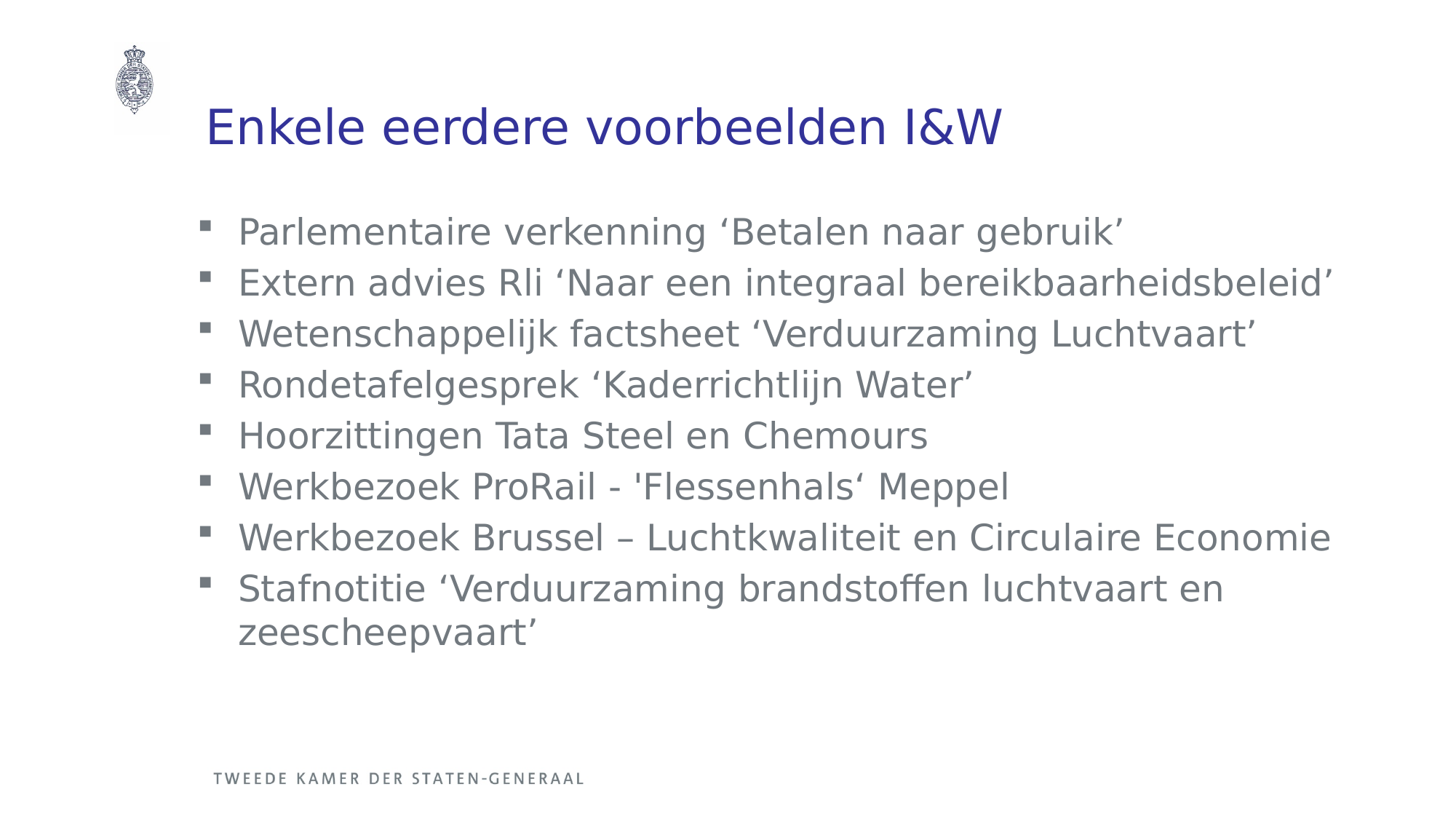

# Enkele eerdere voorbeelden I&W
Parlementaire verkenning ‘Betalen naar gebruik’
Extern advies Rli ‘Naar een integraal bereikbaarheidsbeleid’
Wetenschappelijk factsheet ‘Verduurzaming Luchtvaart’
Rondetafelgesprek ‘Kaderrichtlijn Water’
Hoorzittingen Tata Steel en Chemours
Werkbezoek ProRail - 'Flessenhals‘ Meppel
Werkbezoek Brussel – Luchtkwaliteit en Circulaire Economie
Stafnotitie ‘Verduurzaming brandstoffen luchtvaart en zeescheepvaart’